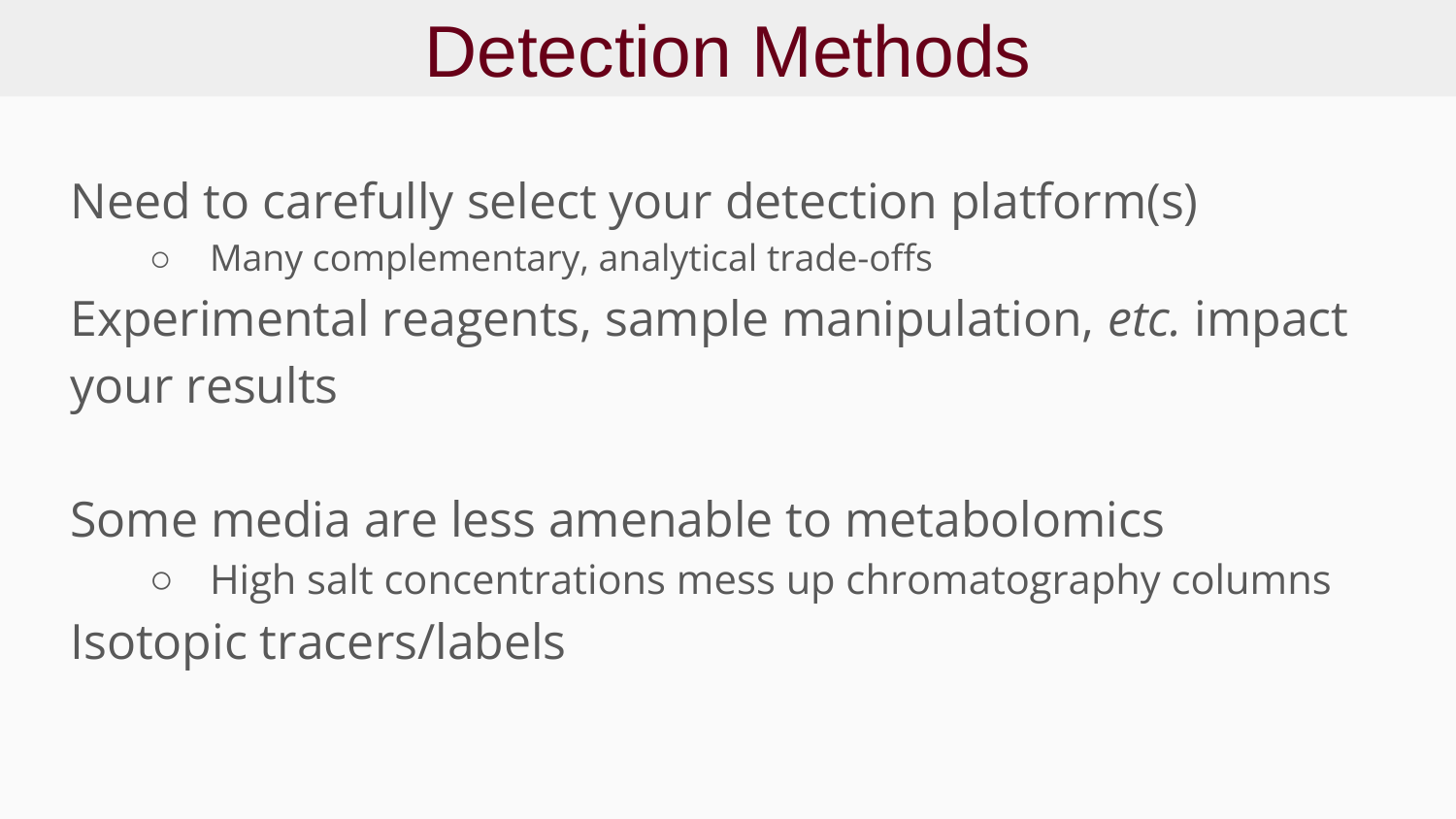

# Detection Methods
Need to carefully select your detection platform(s)
Many complementary, analytical trade-offs
Experimental reagents, sample manipulation, etc. impact your results

Some media are less amenable to metabolomics
High salt concentrations mess up chromatography columns
Isotopic tracers/labels